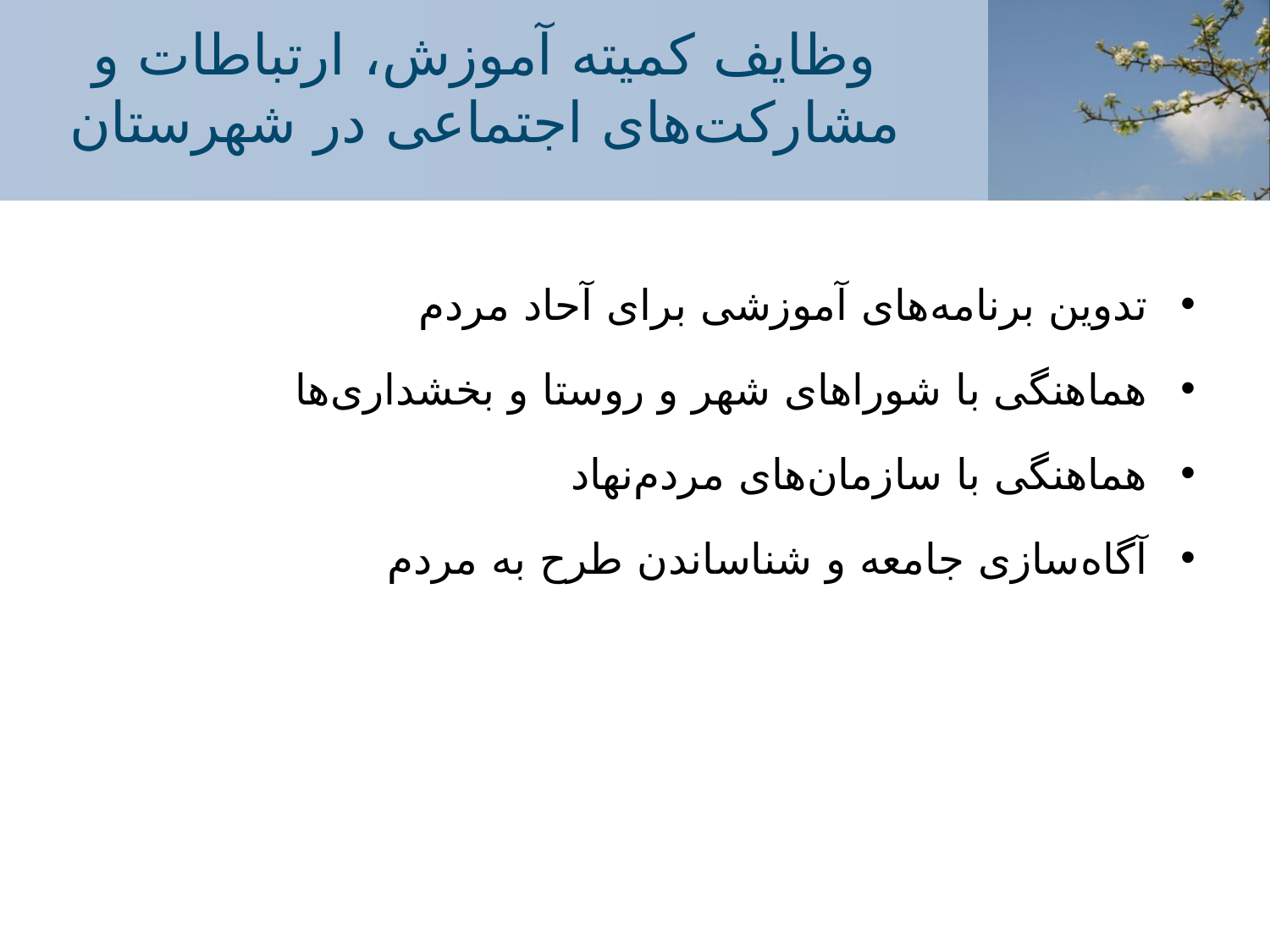

# وظایف کمیته آموزش، ارتباطات و مشارکت‌های اجتماعی در شهرستان
تدوین برنامه‌های آموزشی برای آحاد مردم
هماهنگی با شوراهای شهر و روستا و بخشداری‌ها
هماهنگی با سازمان‌های مردم‌نهاد
آگاه‌سازی جامعه و شناساندن طرح به مردم